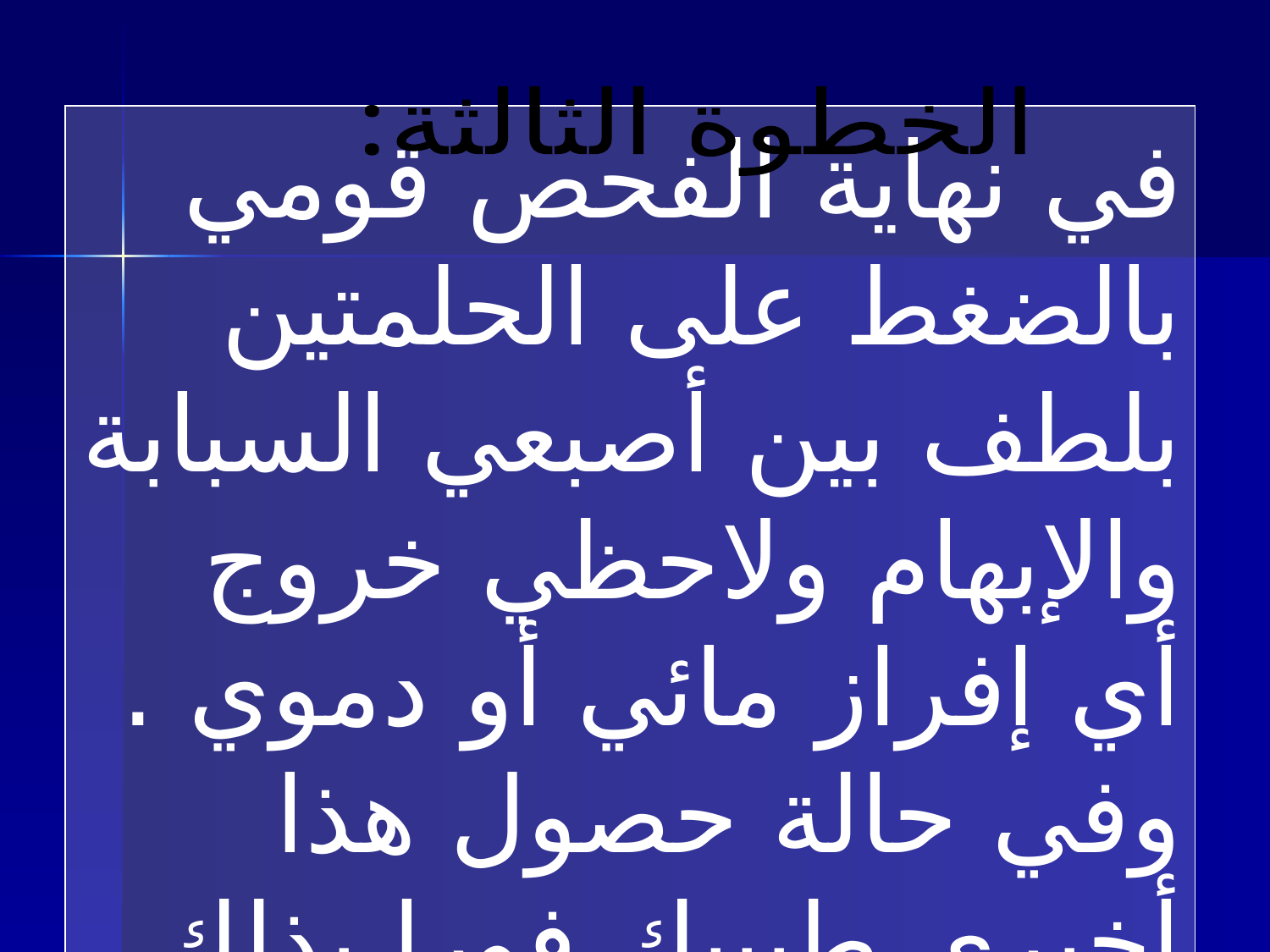

الخطوة الثالثة:
في نهاية الفحص قومي بالضغط على الحلمتين بلطف بين أصبعي السبابة والإبهام ولاحظي خروج أي إفراز مائي أو دموي . وفي حالة حصول هذا أخبري طبيبك فورا بذلك.